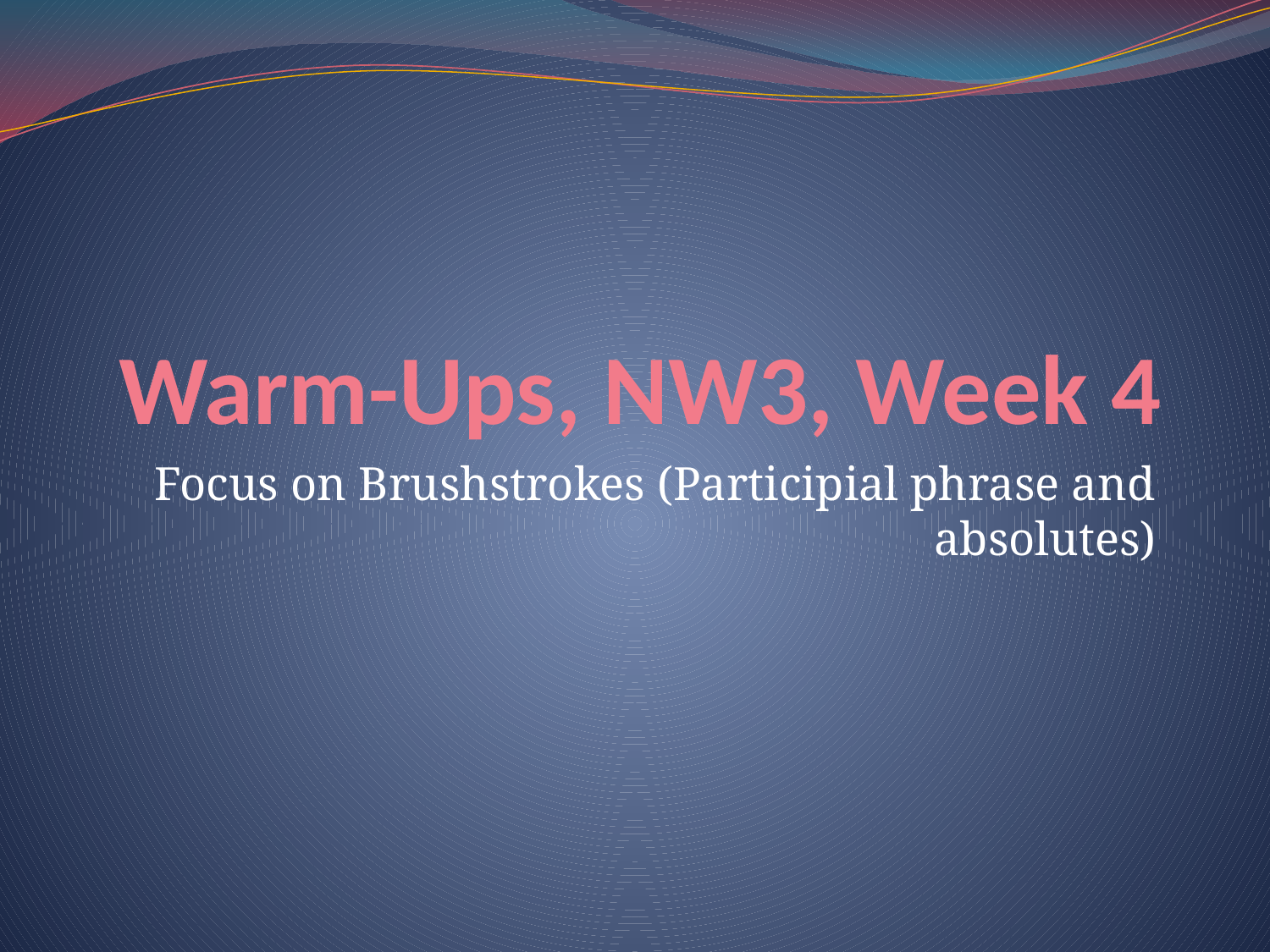

# Warm-Ups, NW3, Week 4
Focus on Brushstrokes (Participial phrase and absolutes)